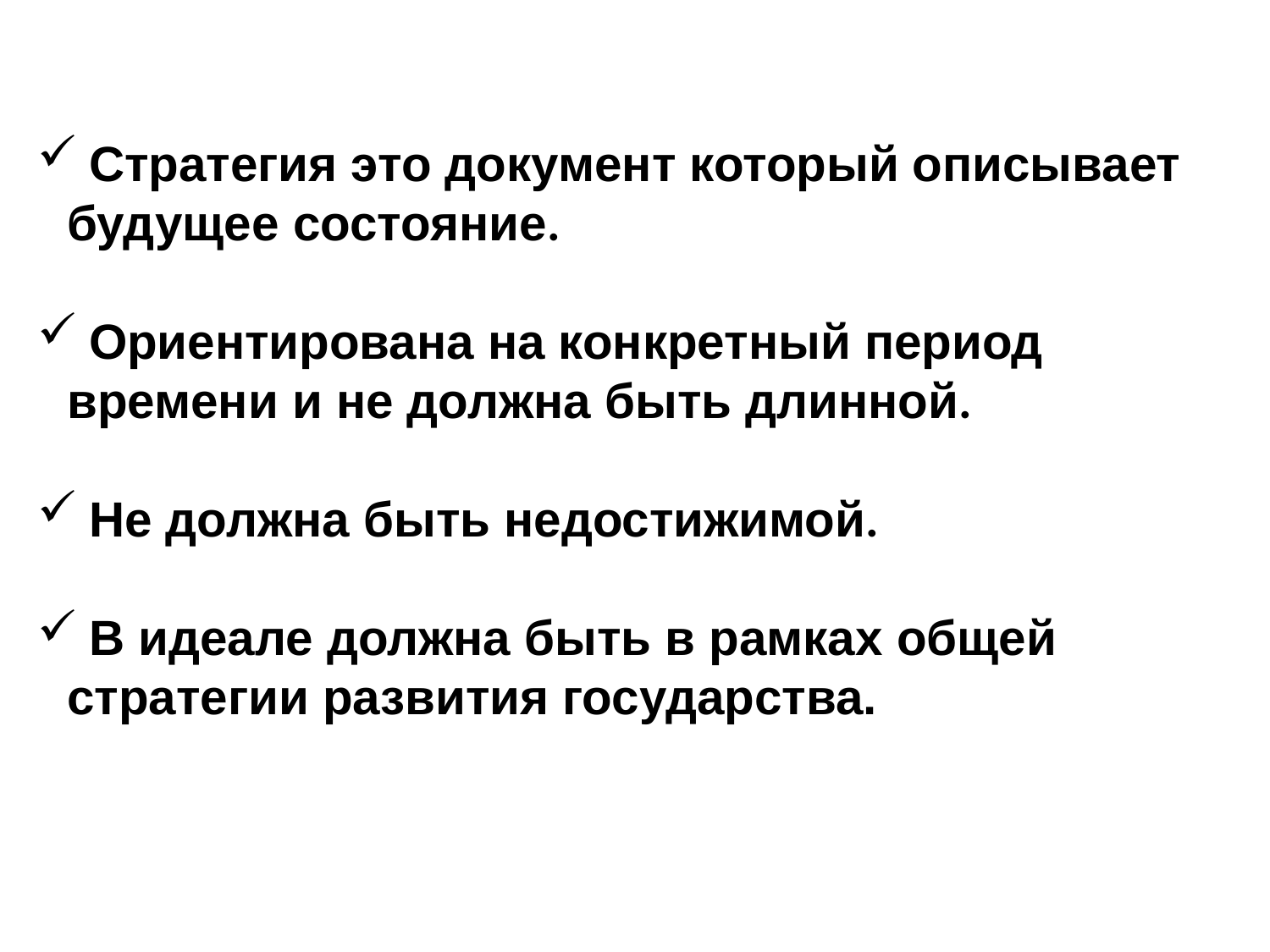

Стратегия это документ который описывает будущее состояние.

 Ориентирована на конкретный период времени и не должна быть длинной.

 Не должна быть недостижимой.

 В идеале должна быть в рамках общей стратегии развития государства.